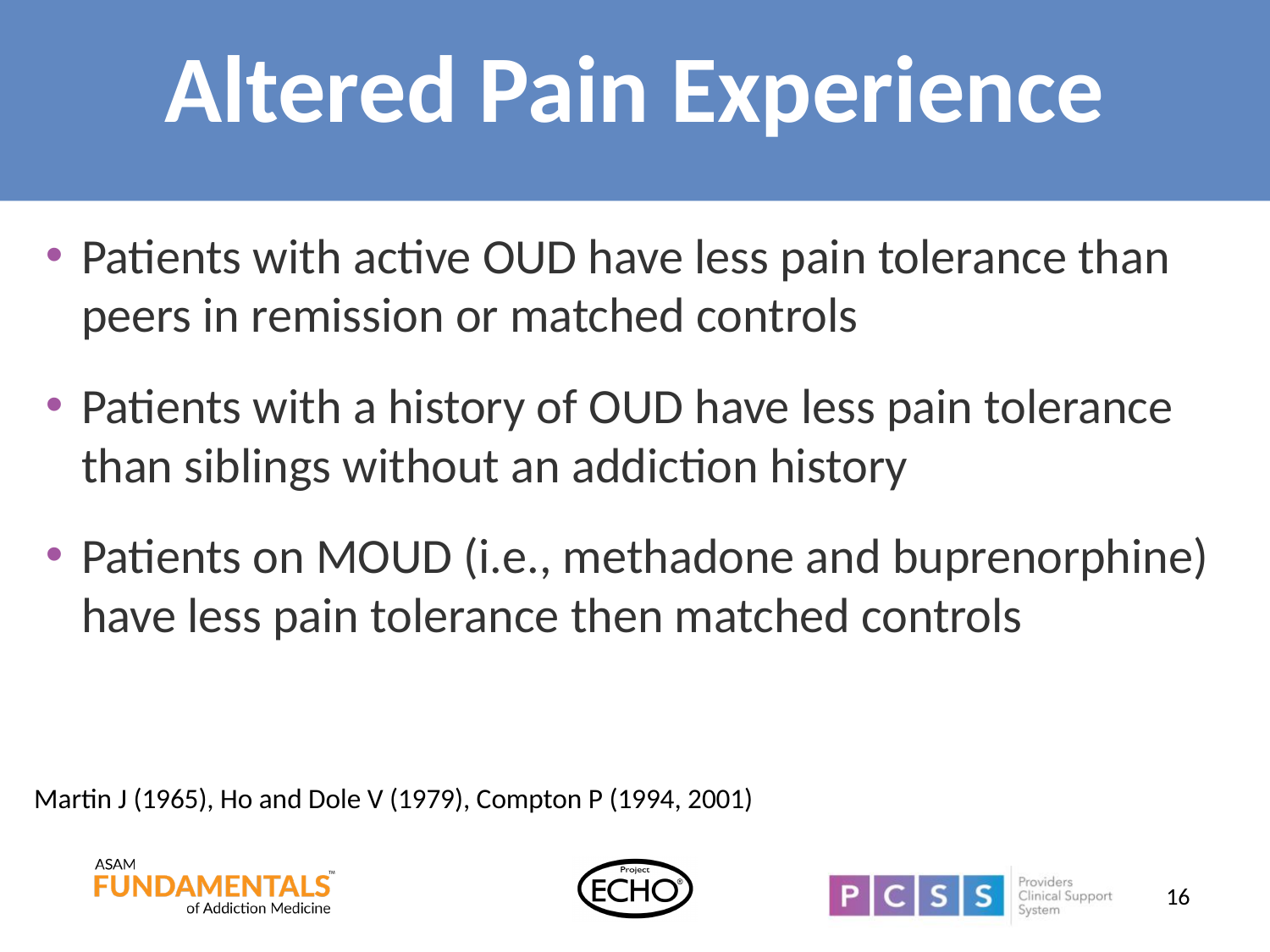

# Altered Pain Experience
Patients with active OUD have less pain tolerance than peers in remission or matched controls
Patients with a history of OUD have less pain tolerance than siblings without an addiction history
Patients on MOUD (i.e., methadone and buprenorphine) have less pain tolerance then matched controls
Martin J (1965), Ho and Dole V (1979), Compton P (1994, 2001)